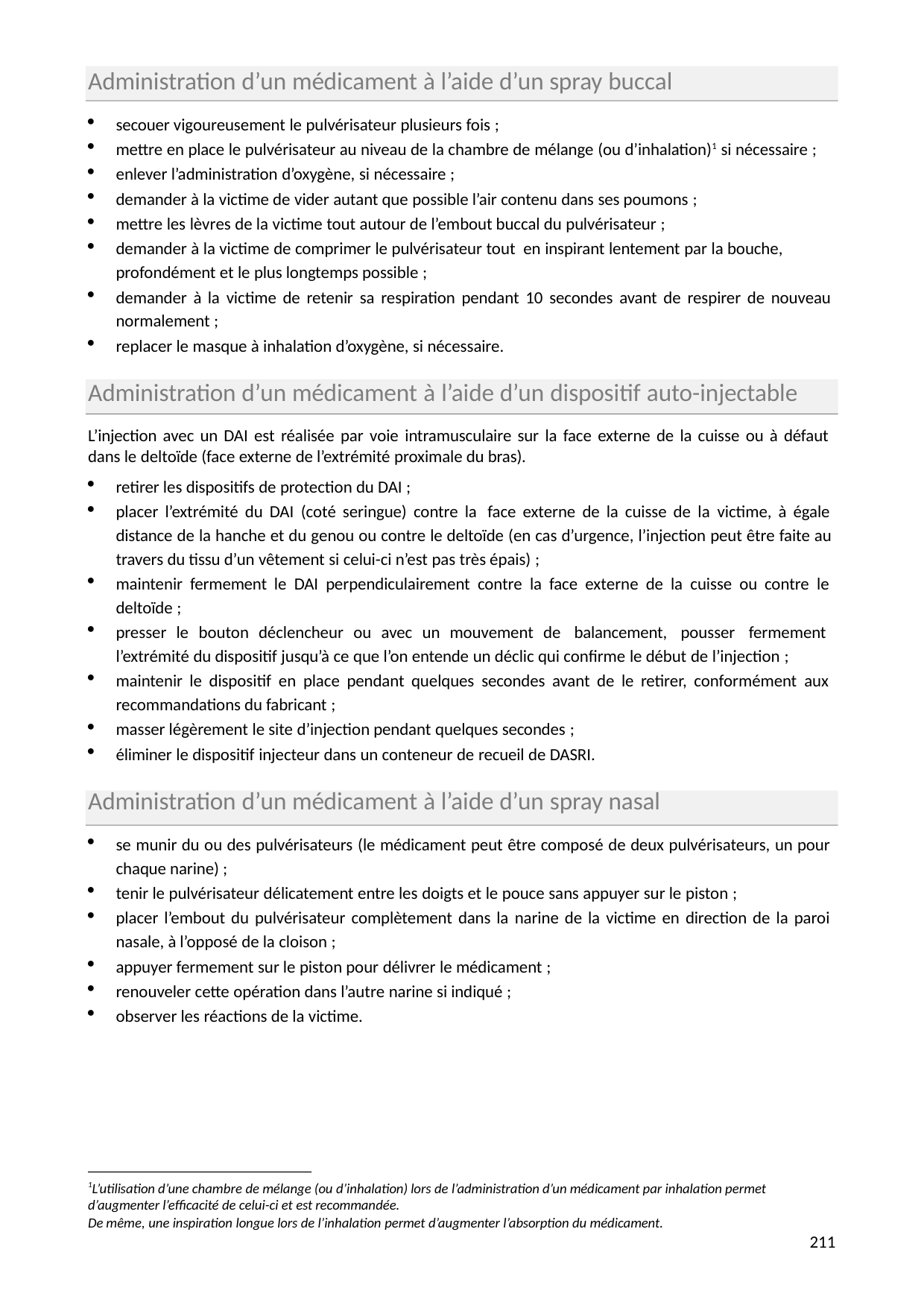

Administration d’un médicament à l’aide d’un spray buccal
secouer vigoureusement le pulvérisateur plusieurs fois ;
mettre en place le pulvérisateur au niveau de la chambre de mélange (ou d’inhalation)1 si nécessaire ;
enlever l’administration d’oxygène, si nécessaire ;
demander à la victime de vider autant que possible l’air contenu dans ses poumons ;
mettre les lèvres de la victime tout autour de l’embout buccal du pulvérisateur ;
demander à la victime de comprimer le pulvérisateur tout en inspirant lentement par la bouche,  profondément et le plus longtemps possible ;
demander à la victime de retenir sa respiration pendant 10 secondes avant de respirer de nouveau  normalement ;
replacer le masque à inhalation d’oxygène, si nécessaire.

Administration d’un médicament à l’aide d’un dispositif auto-injectable
L’injection avec un DAI est réalisée par voie intramusculaire sur la face externe de la cuisse ou à défaut  dans le deltoïde (face externe de l’extrémité proximale du bras).
retirer les dispositifs de protection du DAI ;
placer l’extrémité du DAI (coté seringue) contre la face externe de la cuisse de la victime, à égale  distance de la hanche et du genou ou contre le deltoïde (en cas d’urgence, l’injection peut être faite au  travers du tissu d’un vêtement si celui-ci n’est pas très épais) ;
maintenir fermement le DAI perpendiculairement contre la face externe de la cuisse ou contre le  deltoïde ;
presser le bouton déclencheur ou avec un mouvement de balancement, pousser fermement  l’extrémité du dispositif jusqu’à ce que l’on entende un déclic qui confirme le début de l’injection ;
maintenir le dispositif en place pendant quelques secondes avant de le retirer, conformément aux  recommandations du fabricant ;
masser légèrement le site d’injection pendant quelques secondes ;
éliminer le dispositif injecteur dans un conteneur de recueil de DASRI.

Administration d’un médicament à l’aide d’un spray nasal
se munir du ou des pulvérisateurs (le médicament peut être composé de deux pulvérisateurs, un pour  chaque narine) ;
tenir le pulvérisateur délicatement entre les doigts et le pouce sans appuyer sur le piston ;
placer l’embout du pulvérisateur complètement dans la narine de la victime en direction de la paroi  nasale, à l’opposé de la cloison ;
appuyer fermement sur le piston pour délivrer le médicament ;
renouveler cette opération dans l’autre narine si indiqué ;
observer les réactions de la victime.

1L’utilisation d’une chambre de mélange (ou d’inhalation) lors de l’administration d’un médicament par inhalation permet  d’augmenter l’efficacité de celui-ci et est recommandée.
De même, une inspiration longue lors de l’inhalation permet d’augmenter l’absorption du médicament.
211